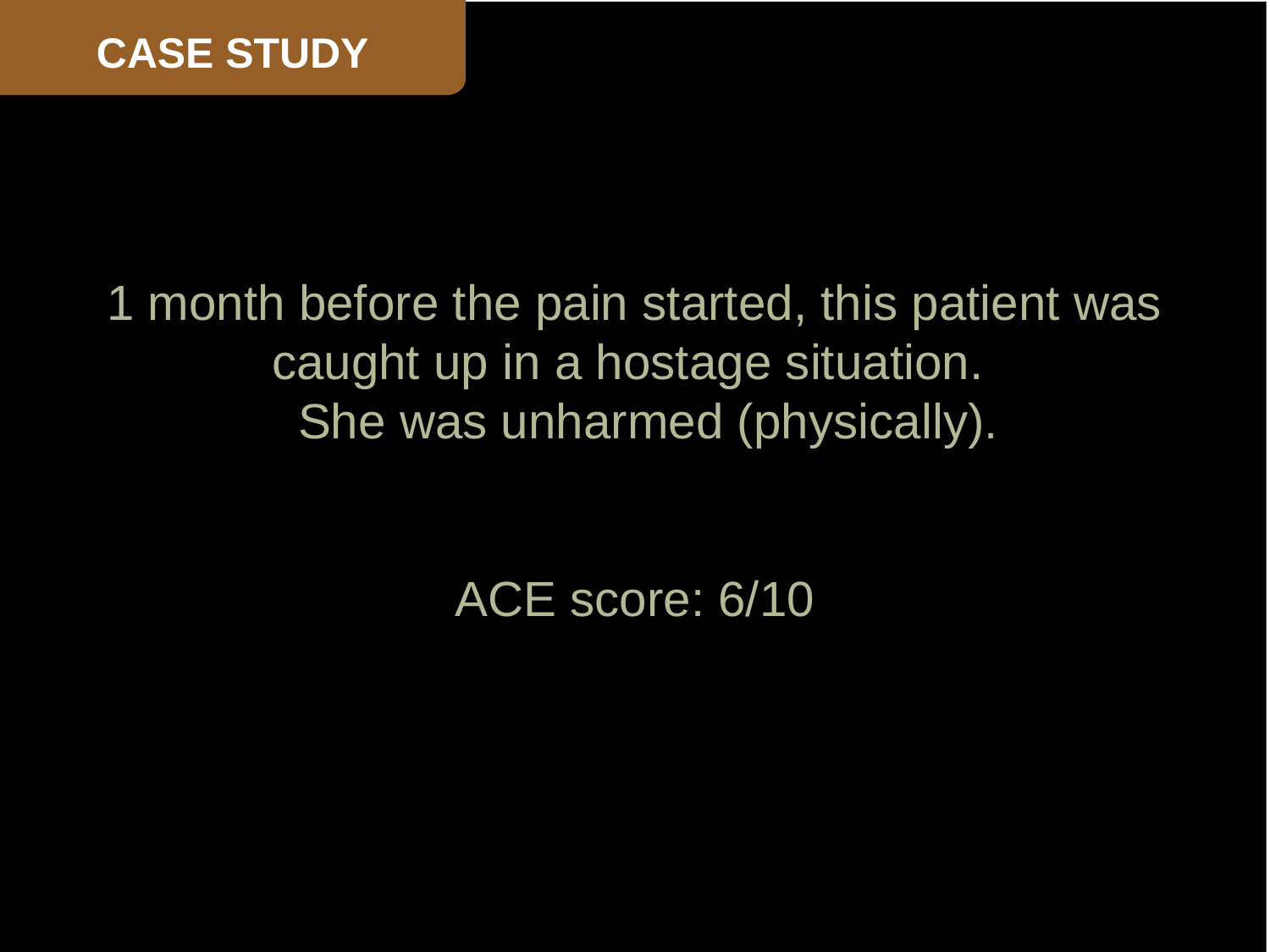

CASE STUDY
1 month before the pain started, this patient was caught up in a hostage situation.
  She was unharmed (physically).

ACE score: 6/10

# The next two slides describe a patient who was caught up in a hostage situation 3 years ago.  She was unharmed – physically. She presented to IPCA in referral from her PCP with complaints of 3 years of diffuse pain that was not responding to opioid at high doses. Referring diagnosis was “fibromyalgia”
2020 Center for Change National Eating Disorders Conference for Professionals